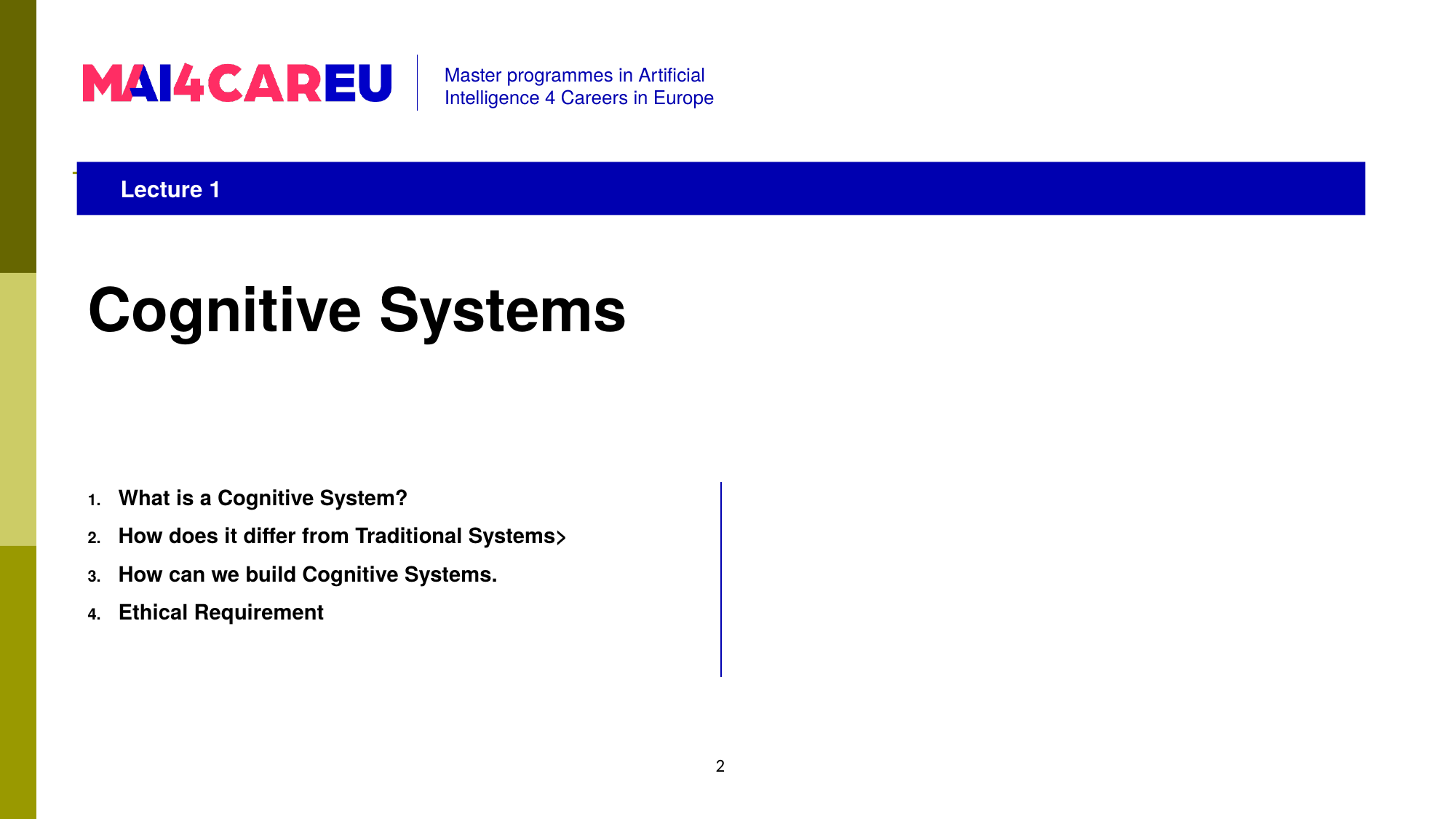

Lecture 1

Cognitive Systems

What is a Cognitive System?
How does it differ from Traditional Systems>
How can we build Cognitive Systems.
Ethical Requirement

2